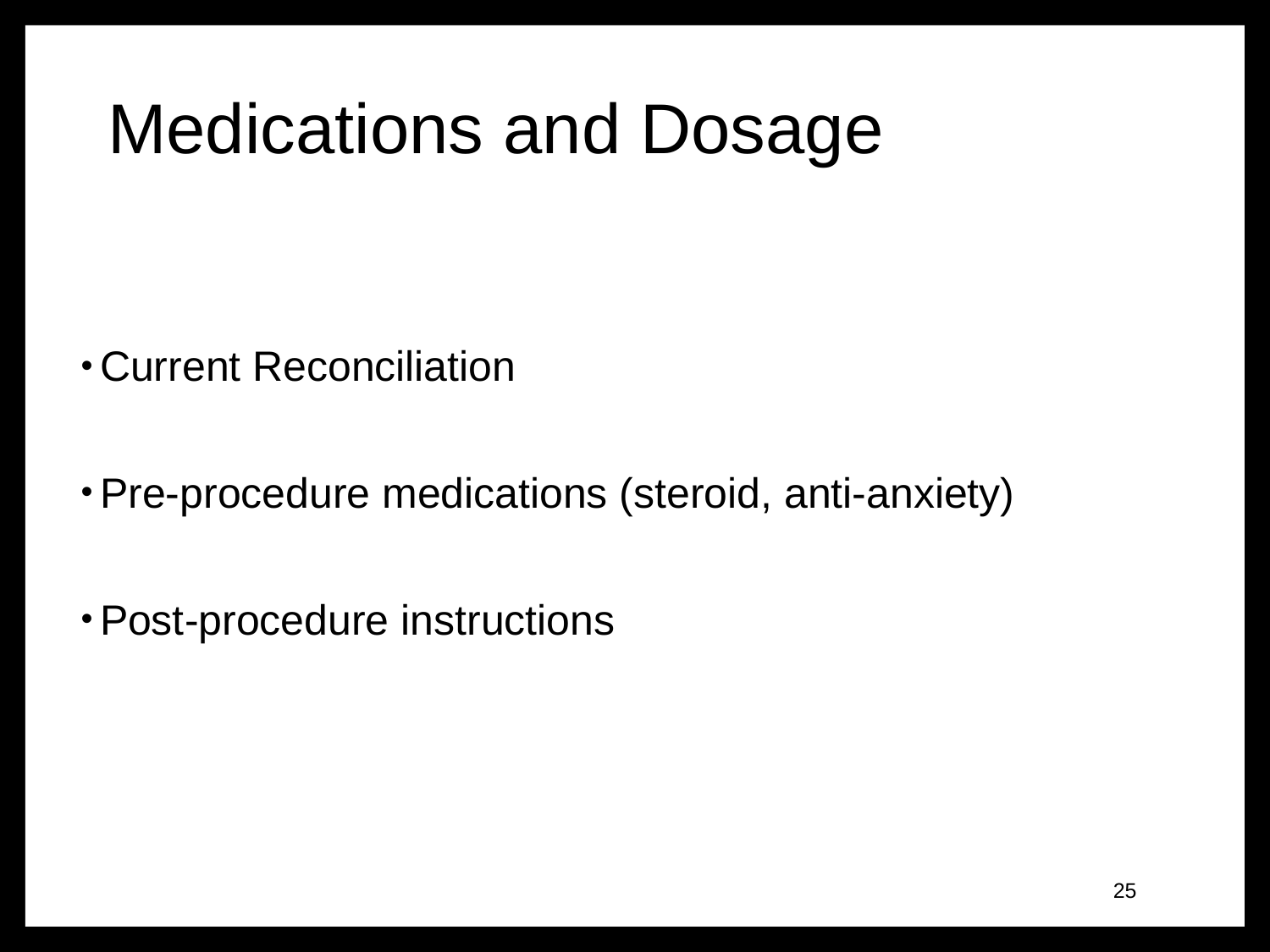

# Medications and Dosage
Current Reconciliation

Pre-procedure medications (steroid, anti-anxiety)

Post-procedure instructions

25